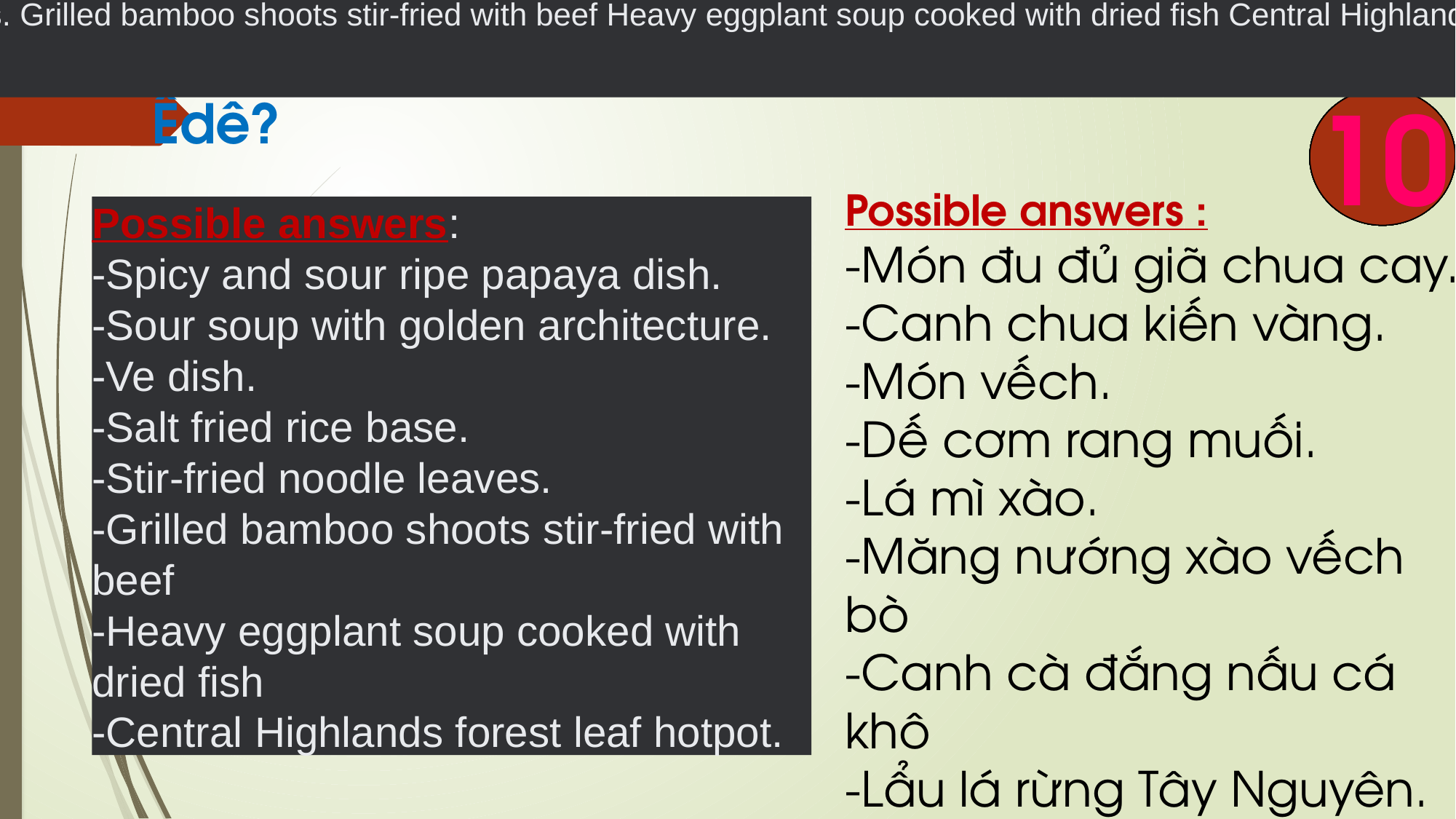

Spicy and sour ripe papaya dish. Sour soup with golden architecture. Ve dish. Salt fried rice base. Stir-fried noodle leaves. Grilled bamboo shoots stir-fried with beef Heavy eggplant soup cooked with dried fish Central Highlands forest leaf hotpot.

Spicy and sour ripe papaya dish. Sour soup with golden architecture. Ve dish. Salt fried rice base. Stir-fried noodle leaves. Grilled bamboo shoots stir-fried with beef Heavy eggplant soup cooked with dried fish Central Highlands forest leaf hotpot.

# Question 20: Can you name five specialties of the Êdê?
0
1
2
3
4
5
6
7
8
9
10
Possible answers :
-Món đu đủ giã chua cay.
-Canh chua kiến vàng.
-Món vếch.
-Dế cơm rang muối.
-Lá mì xào.
-Măng nướng xào vếch bò
-Canh cà đắng nấu cá khô
-Lẩu lá rừng Tây Nguyên.

Possible answers:
-Spicy and sour ripe papaya dish.
-Sour soup with golden architecture.
-Ve dish.
-Salt fried rice base.
-Stir-fried noodle leaves.
-Grilled bamboo shoots stir-fried with beef
-Heavy eggplant soup cooked with dried fish
-Central Highlands forest leaf hotpot.